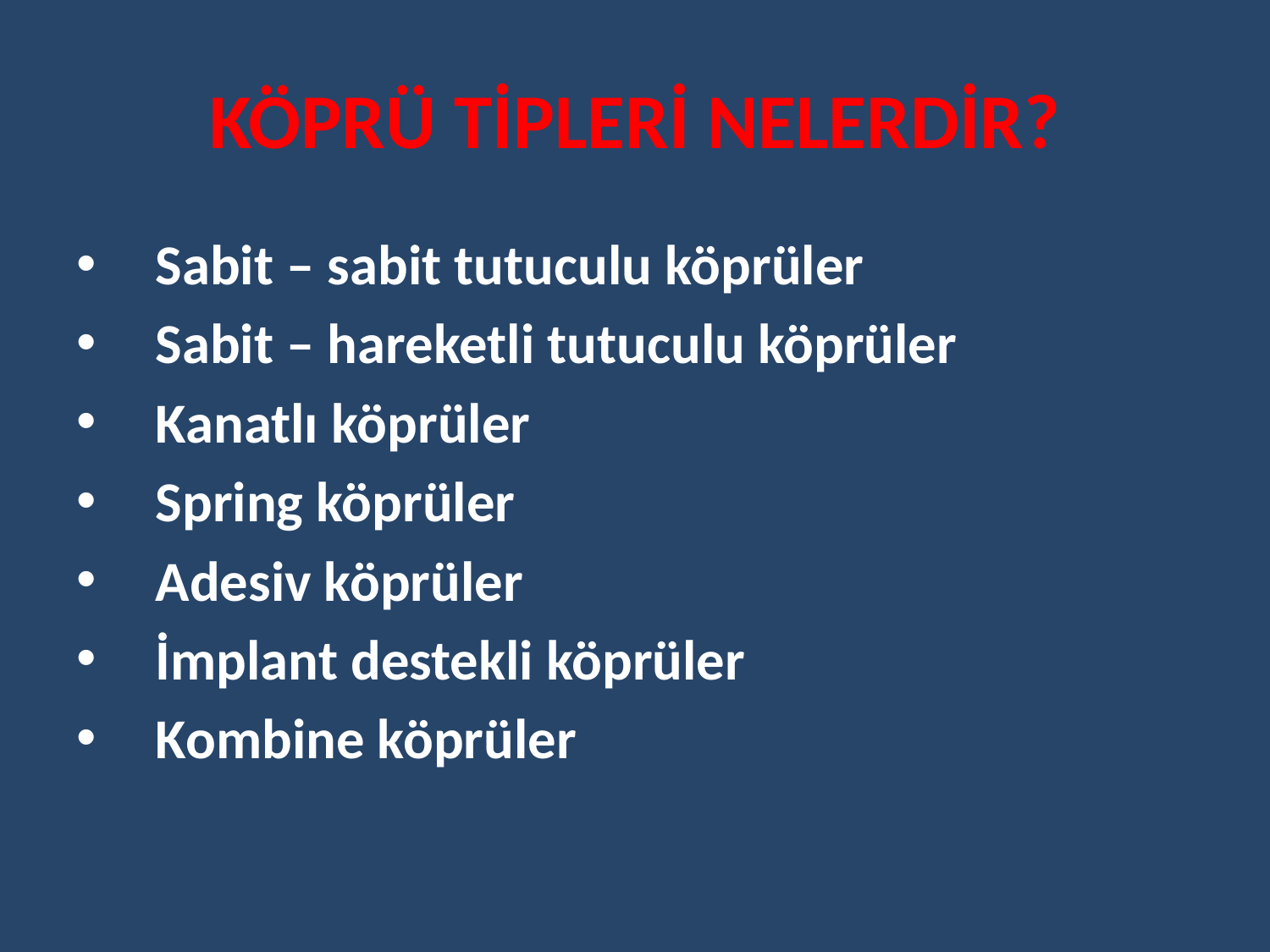

# KÖPRÜ TİPLERİ NELERDİR?
Sabit – sabit tutuculu köprüler
Sabit – hareketli tutuculu köprüler
Kanatlı köprüler
Spring köprüler
Adesiv köprüler
İmplant destekli köprüler
Kombine köprüler